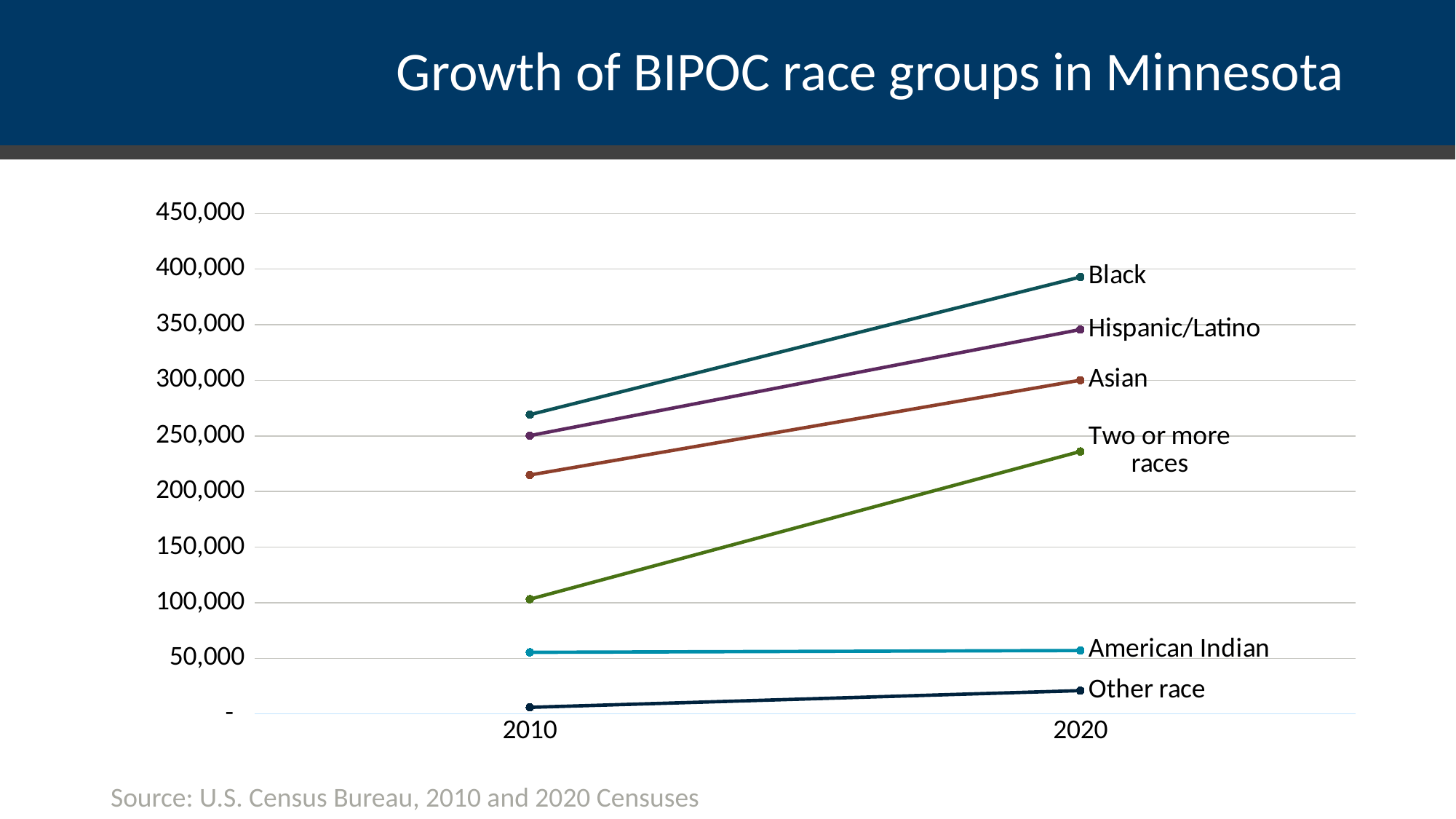

# Growth of BIPOC race groups in Minnesota

### Chart

| Category | American Indian | Asian | Black | Hispanic/Latino | Other race | Two or more races |
|---|---|---|---|---|---|---|
| 2010 | 55421.0 | 214856.0 | 269141.0 | 250258.0 | 5947.0 | 103160.0 |
| 2020 | 57046.0 | 300081.0 | 392850.0 | 345640.0 | 20963.0 | 236034.0 |
Source: U.S. Census Bureau, 2010 and 2020 Censuses